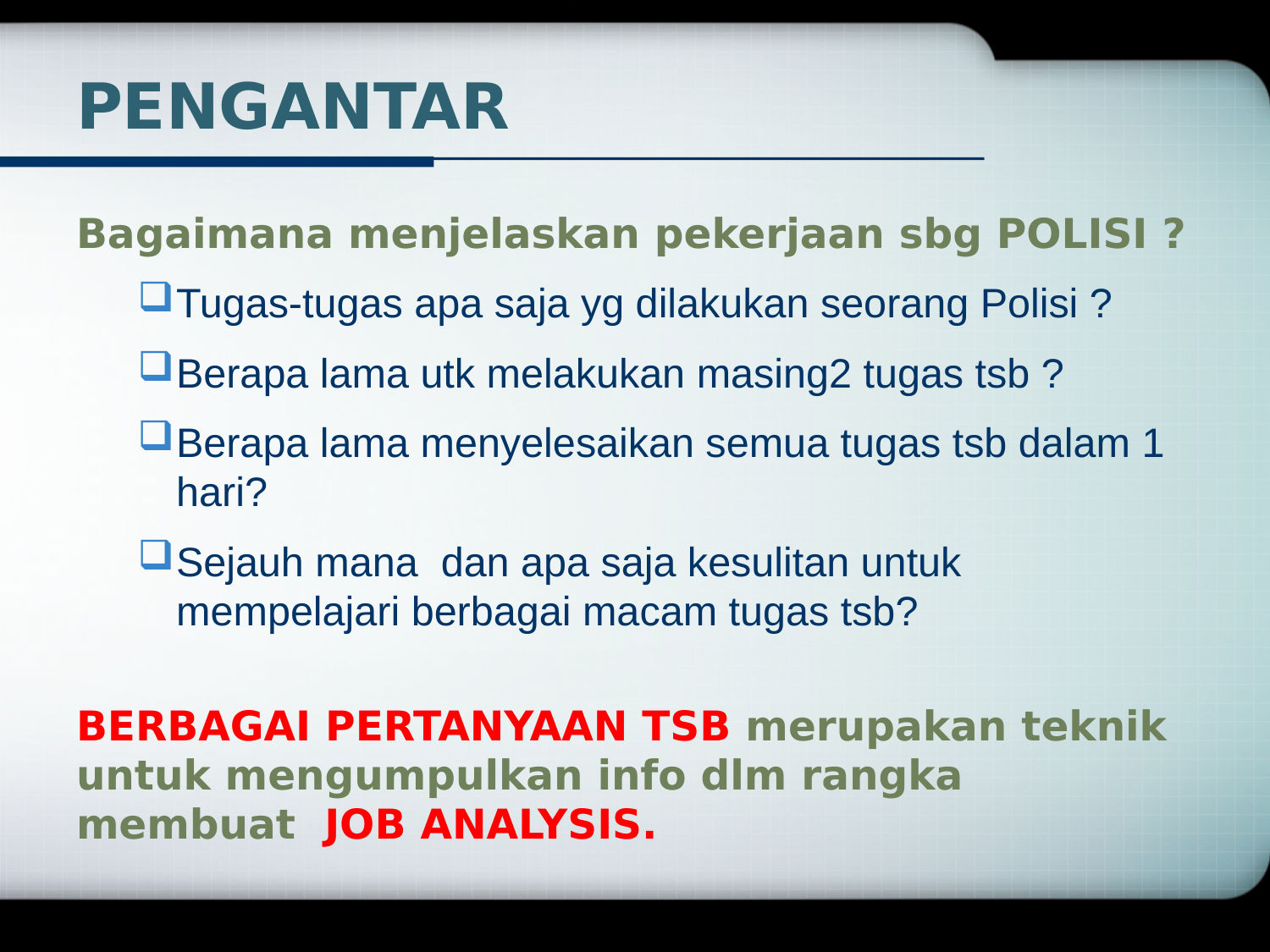

# PENGANTAR
Bagaimana menjelaskan pekerjaan sbg POLISI ?
Tugas-tugas apa saja yg dilakukan seorang Polisi ?
Berapa lama utk melakukan masing2 tugas tsb ?
Berapa lama menyelesaikan semua tugas tsb dalam 1 hari?
Sejauh mana  dan apa saja kesulitan untuk mempelajari berbagai macam tugas tsb?

BERBAGAI PERTANYAAN TSB merupakan teknik untuk mengumpulkan info dlm rangka membuat  JOB ANALYSIS.